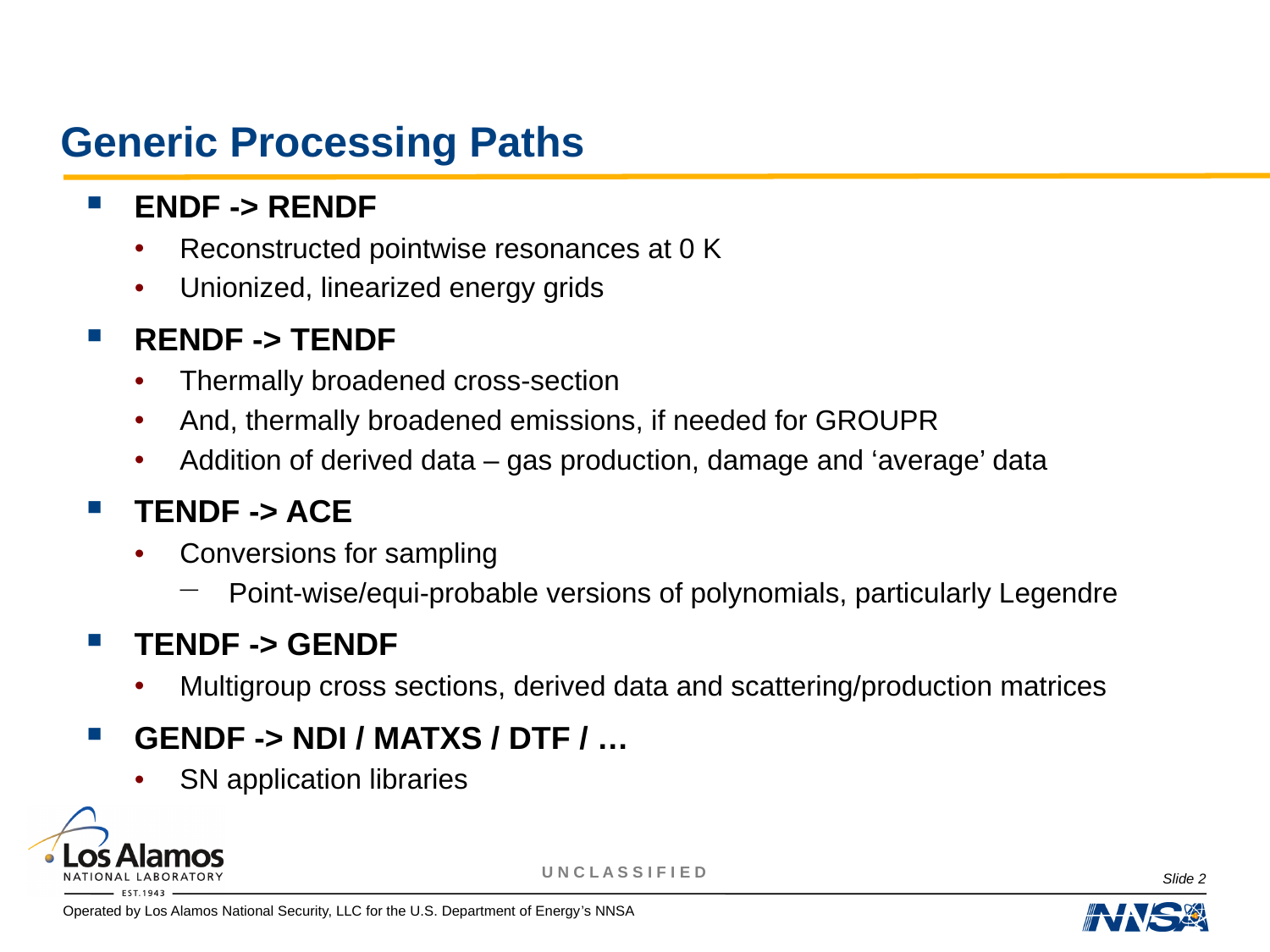

# Generic Processing Paths
ENDF -> RENDF
Reconstructed pointwise resonances at 0 K
Unionized, linearized energy grids
RENDF -> TENDF
Thermally broadened cross-section
And, thermally broadened emissions, if needed for GROUPR
Addition of derived data – gas production, damage and ‘average’ data
TENDF -> ACE
Conversions for sampling
Point-wise/equi-probable versions of polynomials, particularly Legendre
TENDF -> GENDF
Multigroup cross sections, derived data and scattering/production matrices
GENDF -> NDI / MATXS / DTF / …
SN application libraries
Slide 2